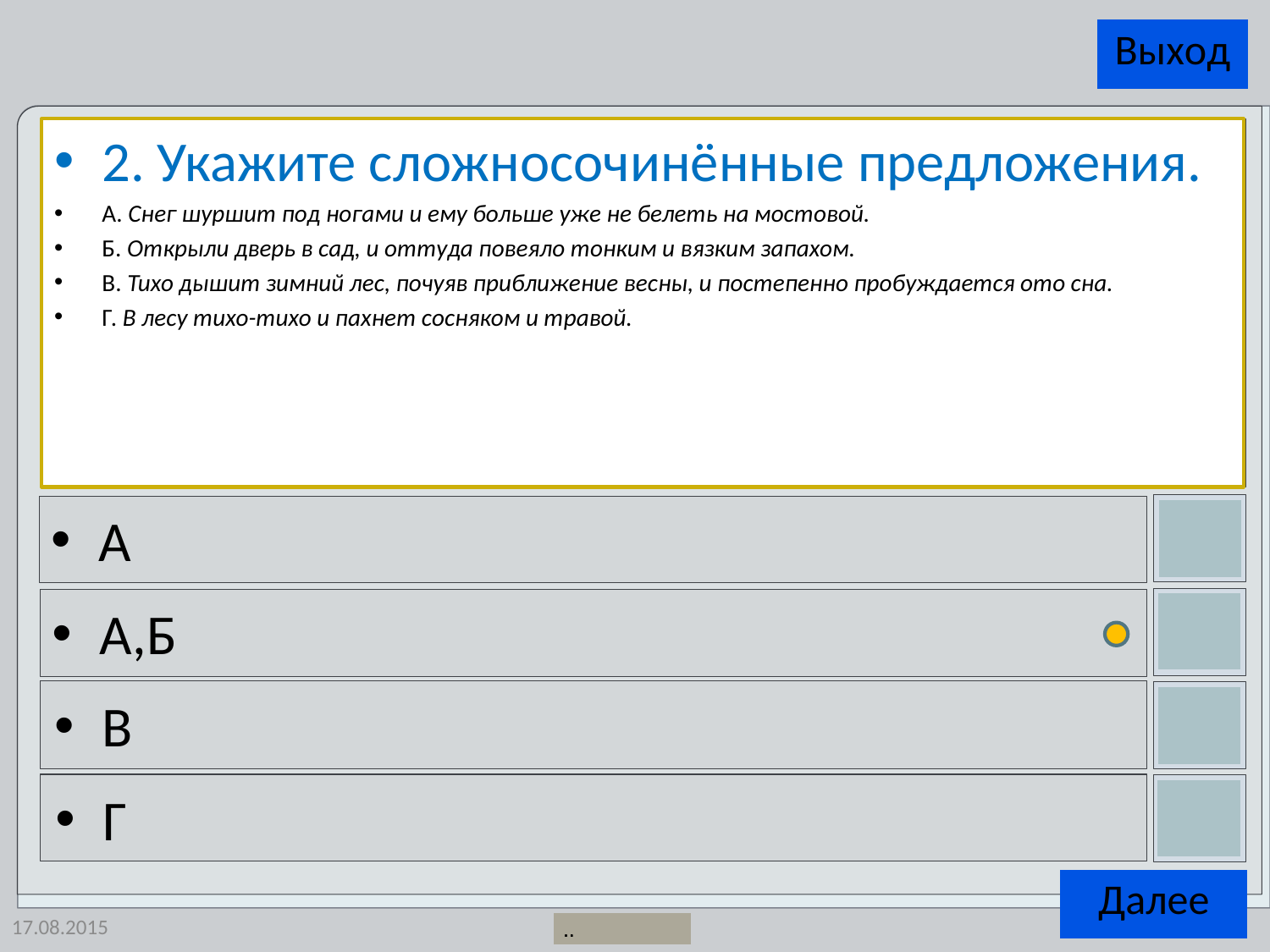

2. Укажите сложносочинённые предложения.
А. Снег шуршит под ногами и ему больше уже не белеть на мостовой.
Б. Открыли дверь в сад, и оттуда повеяло тонким и вязким запахом.
В. Тихо дышит зимний лес, почуяв приближение весны, и постепенно пробуждается ото сна.
Г. В лесу тихо-тихо и пахнет сосняком и травой.

А
А,Б
В
Г
17.08.2015